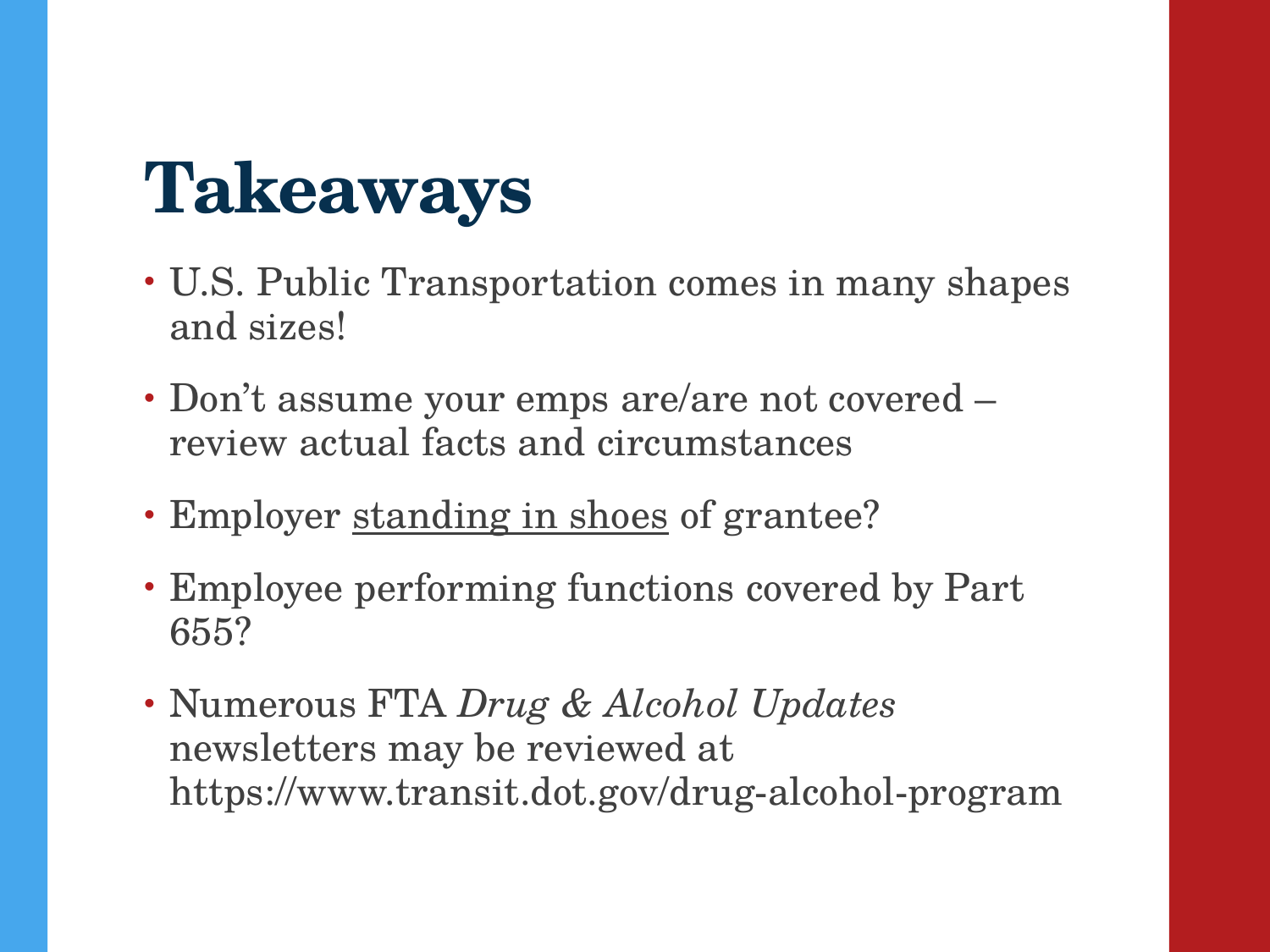

# Takeaways
U.S. Public Transportation comes in many shapes and sizes!
Don’t assume your emps are/are not covered – review actual facts and circumstances
Employer standing in shoes of grantee?
Employee performing functions covered by Part 655?
Numerous FTA Drug & Alcohol Updates newsletters may be reviewed at https://www.transit.dot.gov/drug-alcohol-program